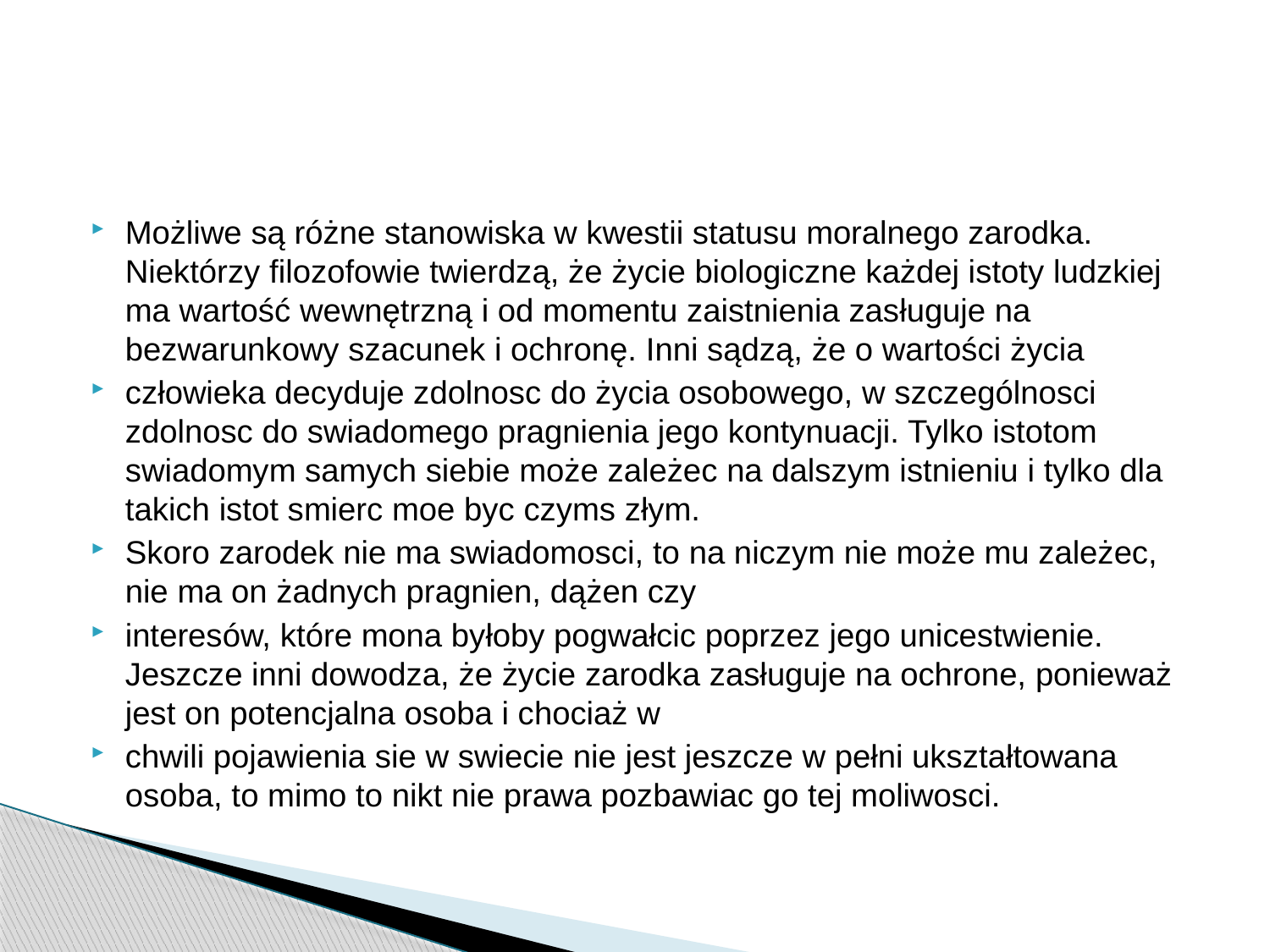

#
Możliwe są różne stanowiska w kwestii statusu moralnego zarodka. Niektórzy filozofowie twierdzą, że życie biologiczne każdej istoty ludzkiej ma wartość wewnętrzną i od momentu zaistnienia zasługuje na bezwarunkowy szacunek i ochronę. Inni sądzą, że o wartości życia
człowieka decyduje zdolnosc do życia osobowego, w szczególnosci zdolnosc do swiadomego pragnienia jego kontynuacji. Tylko istotom swiadomym samych siebie może zależec na dalszym istnieniu i tylko dla takich istot smierc moe byc czyms złym.
Skoro zarodek nie ma swiadomosci, to na niczym nie może mu zależec, nie ma on żadnych pragnien, dążen czy
interesów, które mona byłoby pogwałcic poprzez jego unicestwienie. Jeszcze inni dowodza, że życie zarodka zasługuje na ochrone, ponieważ jest on potencjalna osoba i chociaż w
chwili pojawienia sie w swiecie nie jest jeszcze w pełni ukształtowana osoba, to mimo to nikt nie prawa pozbawiac go tej moliwosci.